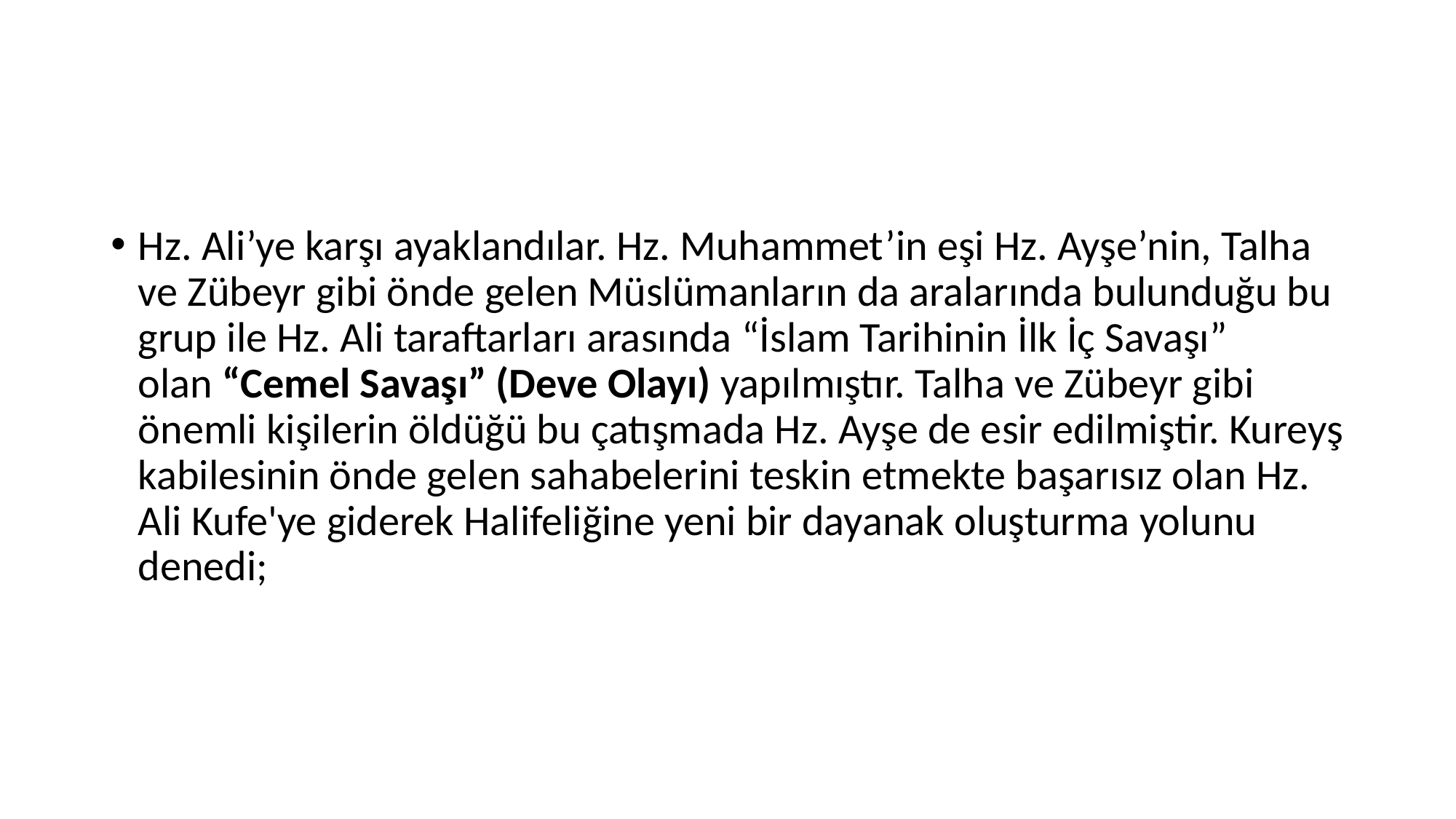

#
Hz. Ali’ye karşı ayaklandılar. Hz. Muhammet’in eşi Hz. Ayşe’nin, Talha ve Zübeyr gibi önde gelen Müslümanların da aralarında bulunduğu bu grup ile Hz. Ali taraftarları arasında “İslam Tarihinin İlk İç Savaşı” olan “Cemel Savaşı” (Deve Olayı) yapılmıştır. Talha ve Zübeyr gibi önemli kişilerin öldüğü bu çatışmada Hz. Ayşe de esir edilmiştir. Kureyş kabilesinin önde gelen sahabelerini teskin etmekte başarısız olan Hz. Ali Kufe'ye giderek Halifeliğine yeni bir dayanak oluşturma yolunu denedi;